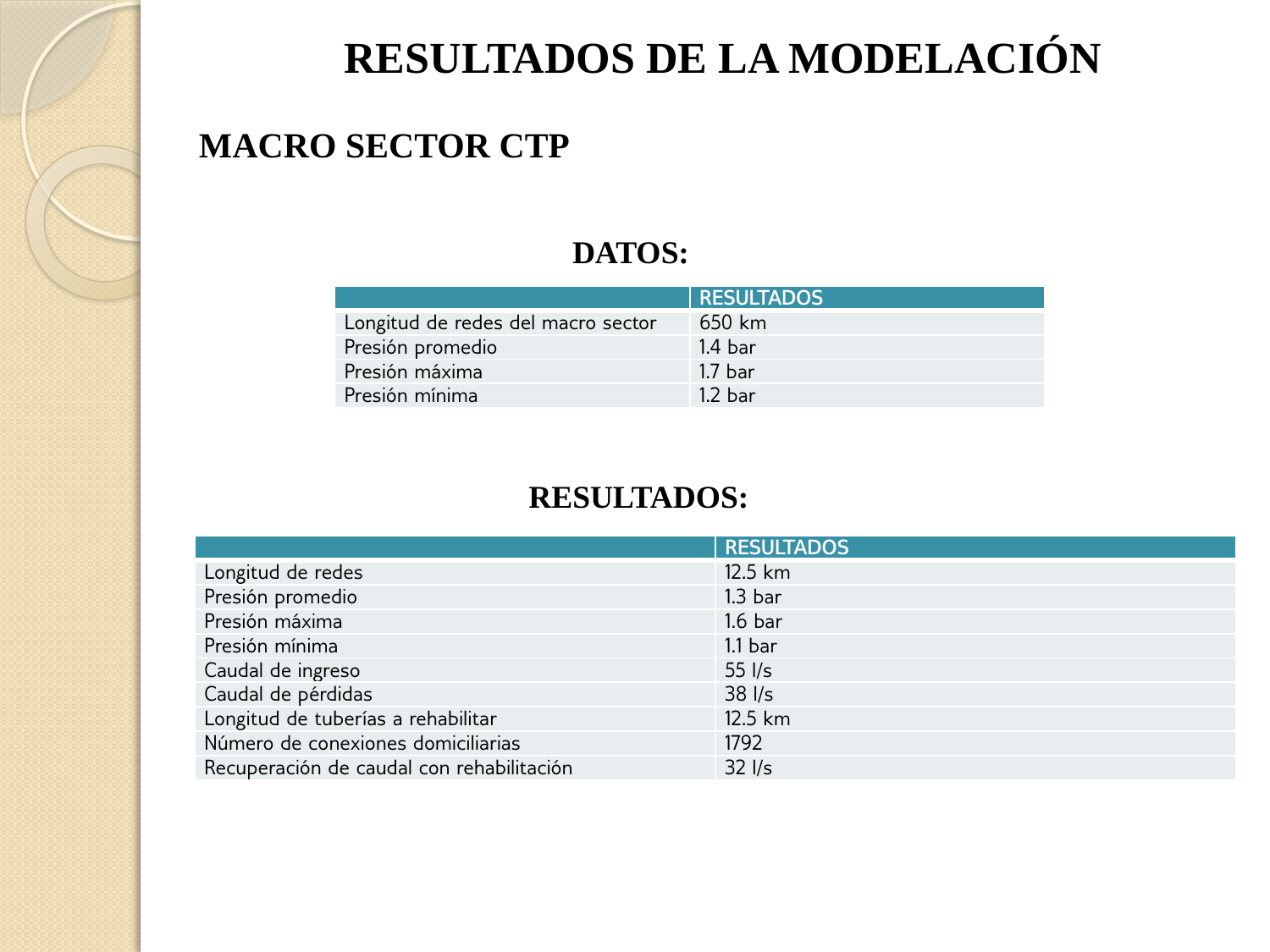

# RESULTADOS DE LA MODELACIÓN
MACRO SECTOR CTP

                                          DATOS:

                                         RESULTADOS:
|  | RESULTADOS |
| --- | --- |
| Longitud de redes del macro sector | 650 km |
| Presión promedio | 1.4 bar |
| Presión máxima | 1.7 bar |
| Presión mínima | 1.2 bar |
|  | RESULTADOS |
| --- | --- |
| Longitud de redes | 12.5 km |
| Presión promedio | 1.3 bar |
| Presión máxima | 1.6 bar |
| Presión mínima | 1.1 bar |
| Caudal de ingreso | 55 l/s |
| Caudal de pérdidas | 38 l/s |
| Longitud de tuberías a rehabilitar | 12.5 km |
| Número de conexiones domiciliarias | 1792 |
| Recuperación de caudal con rehabilitación | 32 l/s |